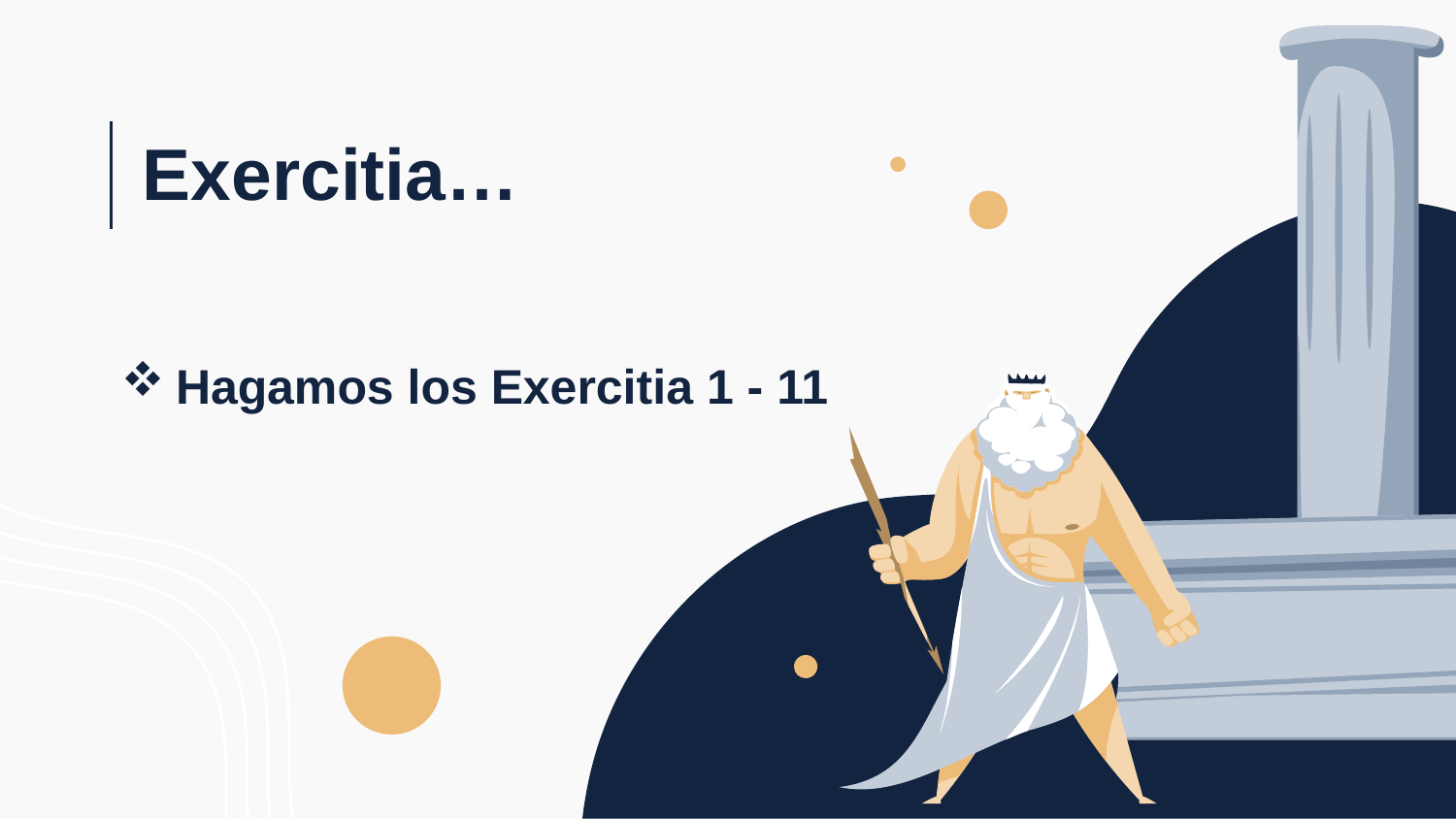

Exercitia…

Hagamos los Exercitia 1 - 11